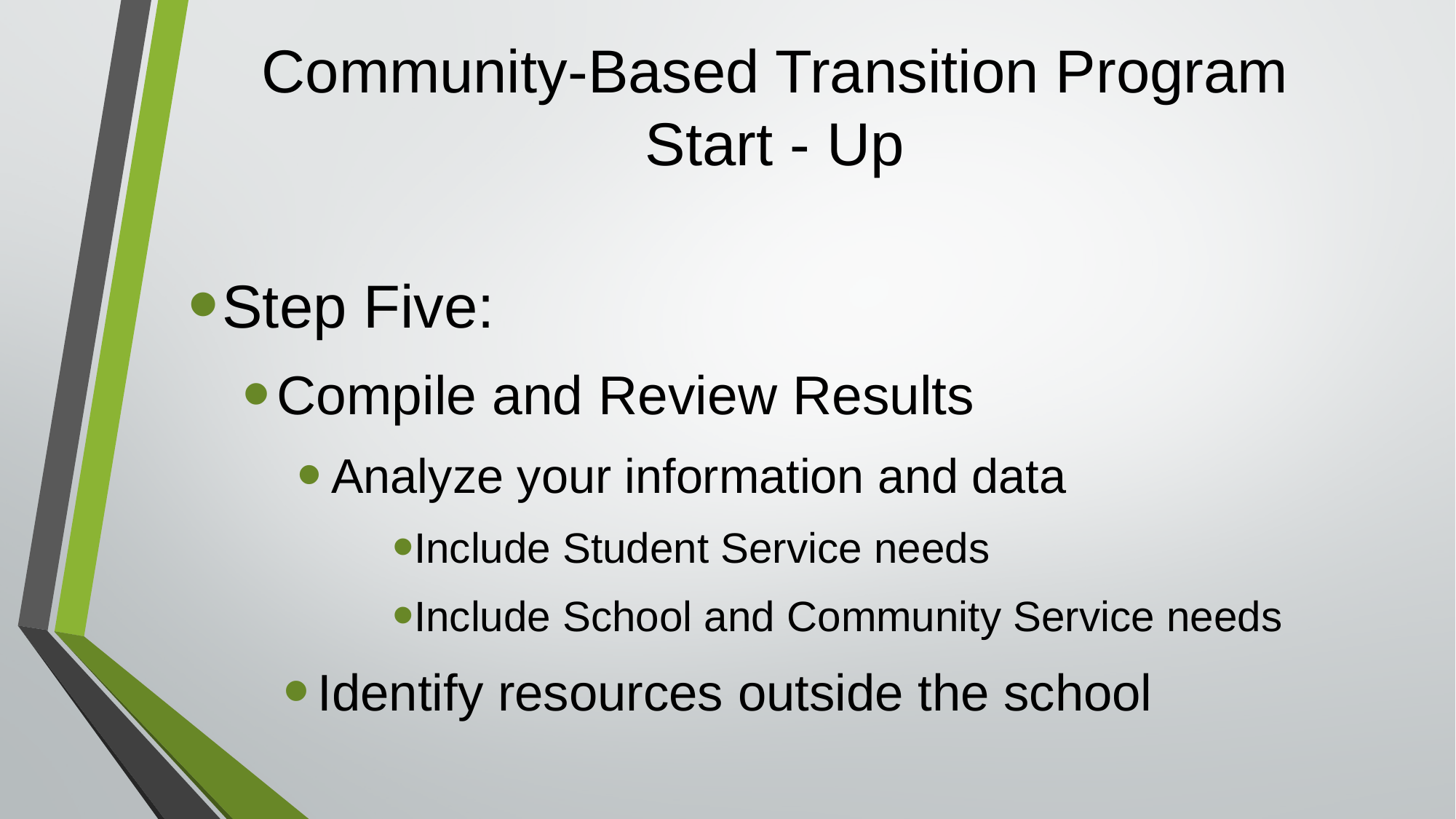

# Community-Based Transition Program Start - Up
Step Five:
Compile and Review Results
Analyze your information and data
Include Student Service needs
Include School and Community Service needs
Identify resources outside the school